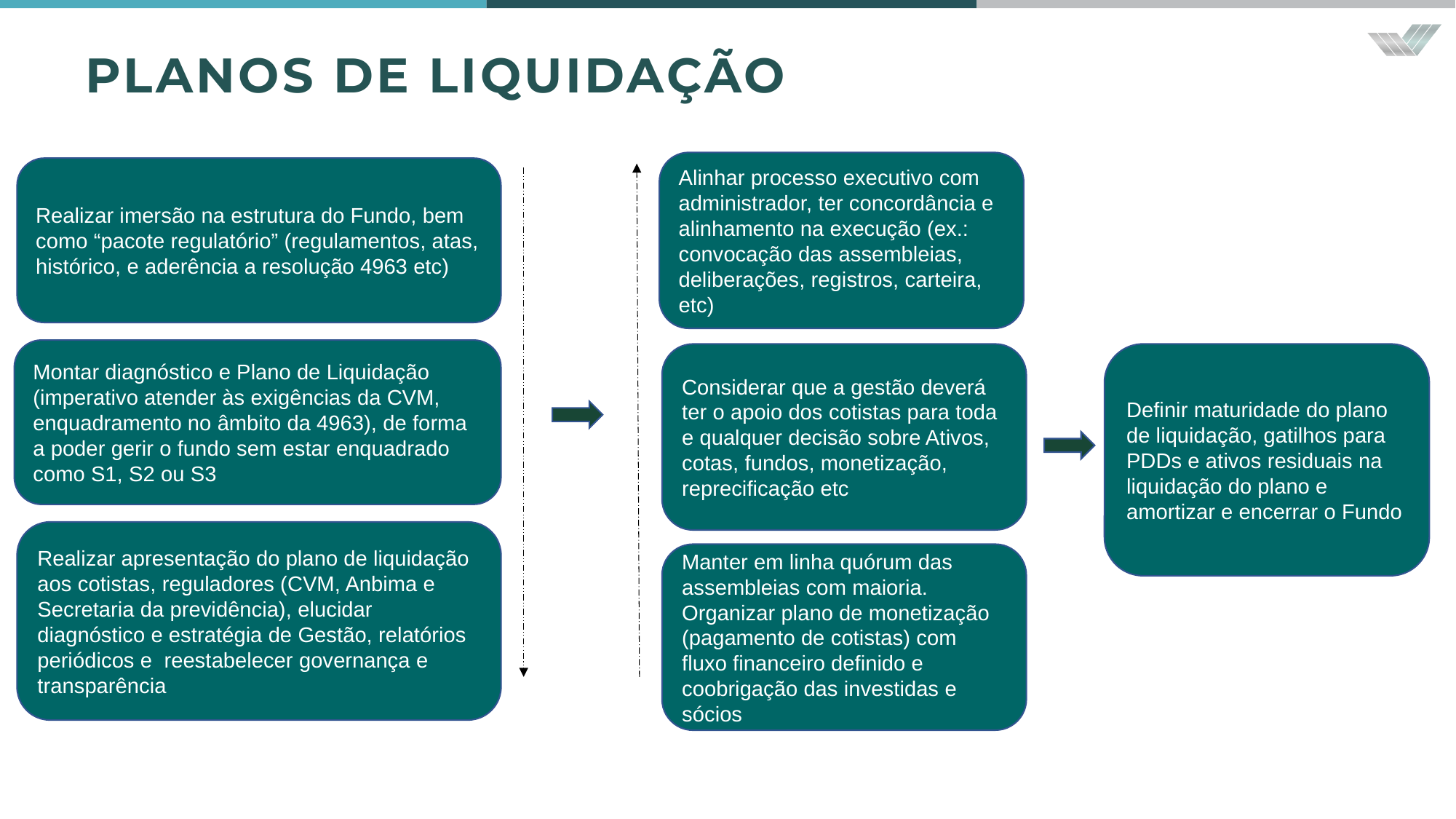

PLANOS DE LIQUIDAÇÃO
Alinhar processo executivo com administrador, ter concordância e alinhamento na execução (ex.: convocação das assembleias, deliberações, registros, carteira, etc)
Realizar imersão na estrutura do Fundo, bem como “pacote regulatório” (regulamentos, atas, histórico, e aderência a resolução 4963 etc)
Montar diagnóstico e Plano de Liquidação (imperativo atender às exigências da CVM, enquadramento no âmbito da 4963), de forma a poder gerir o fundo sem estar enquadrado como S1, S2 ou S3
Definir maturidade do plano de liquidação, gatilhos para PDDs e ativos residuais na liquidação do plano e amortizar e encerrar o Fundo
Considerar que a gestão deverá ter o apoio dos cotistas para toda  e qualquer decisão sobre Ativos, cotas, fundos, monetização, reprecificação etc

Realizar apresentação do plano de liquidação aos cotistas, reguladores (CVM, Anbima e Secretaria da previdência), elucidar diagnóstico e estratégia de Gestão, relatórios periódicos e  reestabelecer governança e transparência
Manter em linha quórum das assembleias com maioria.
Organizar plano de monetização (pagamento de cotistas) com fluxo financeiro definido e coobrigação das investidas e sócios